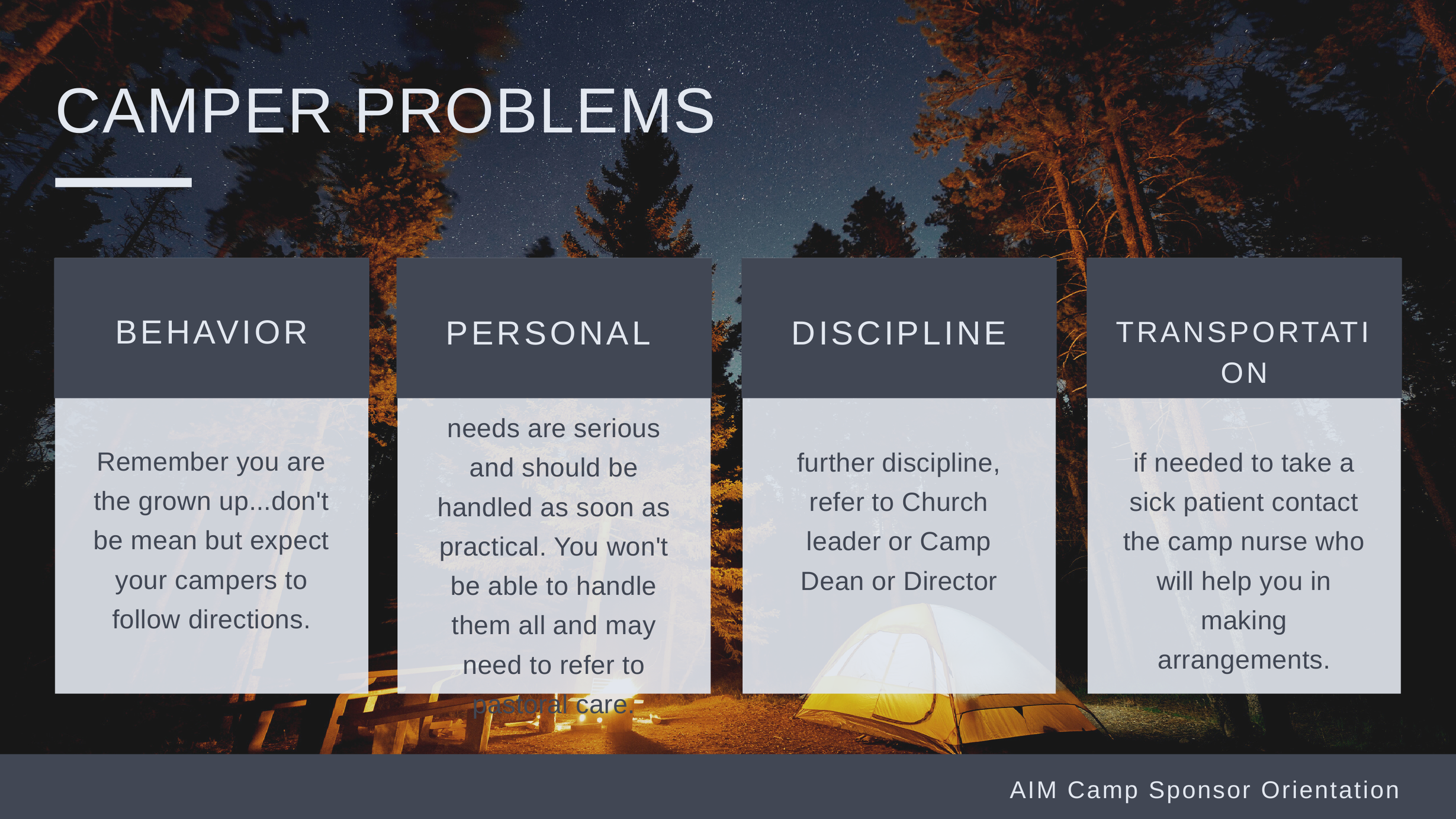

CAMPER PROBLEMS

BEHAVIOR
PERSONAL
DISCIPLINE
TRANSPORTATION
needs are serious and should be handled as soon as practical. You won't be able to handle them all and may need to refer to pastoral care.
Remember you are the grown up...don't be mean but expect your campers to follow directions.
further discipline, refer to Church leader or Camp Dean or Director
if needed to take a sick patient contact the camp nurse who will help you in making arrangements.

AIM Camp Sponsor Orientation